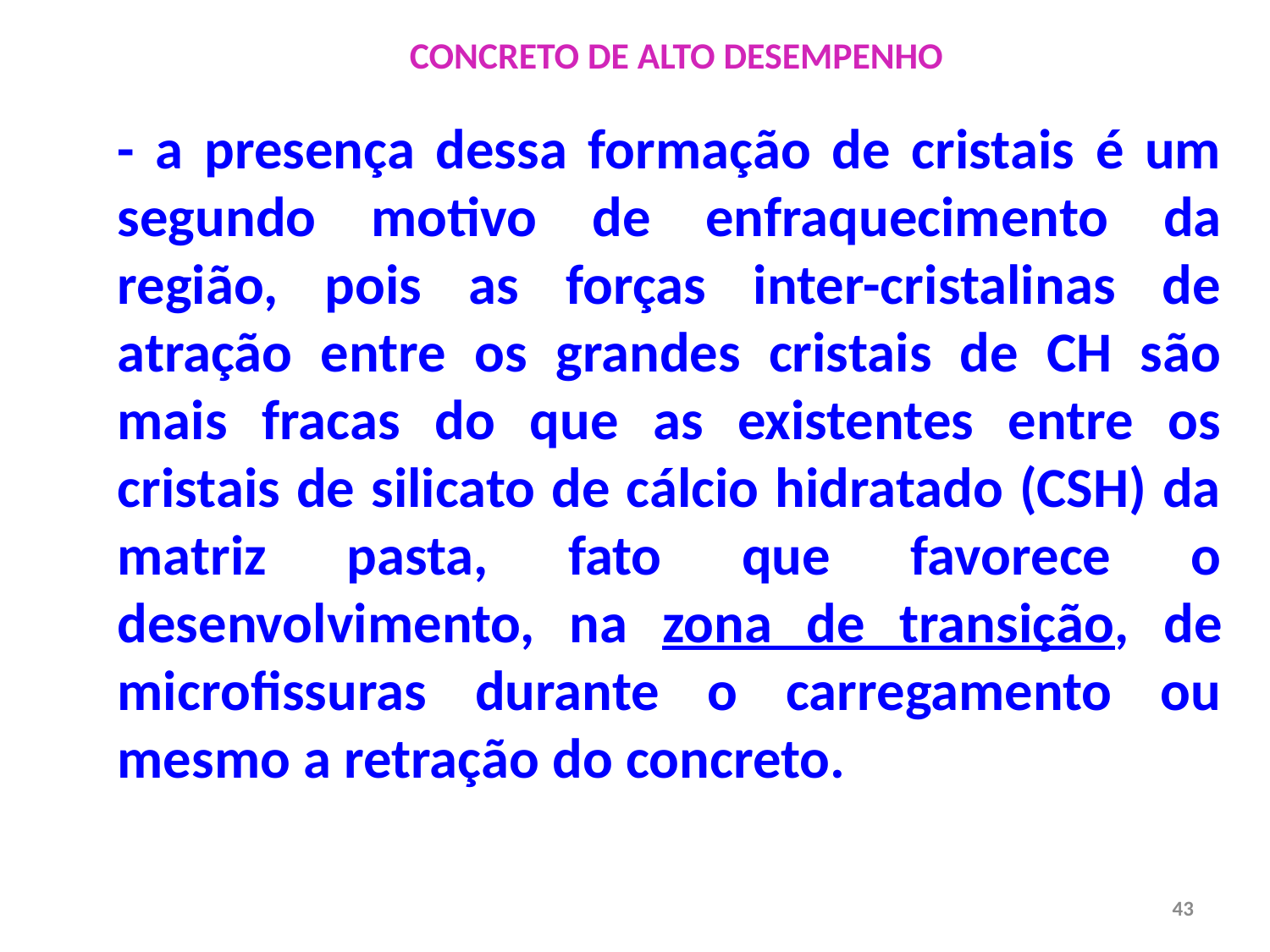

CONCRETO DE ALTO DESEMPENHO
- a presença dessa formação de cristais é um segundo motivo de enfraquecimento da região, pois as forças inter-cristalinas de atração entre os grandes cristais de CH são mais fracas do que as existentes entre os cristais de silicato de cálcio hidratado (CSH) da matriz pasta, fato que favorece o desenvolvimento, na zona de transição, de microfissuras durante o carregamento ou mesmo a retração do concreto.
43